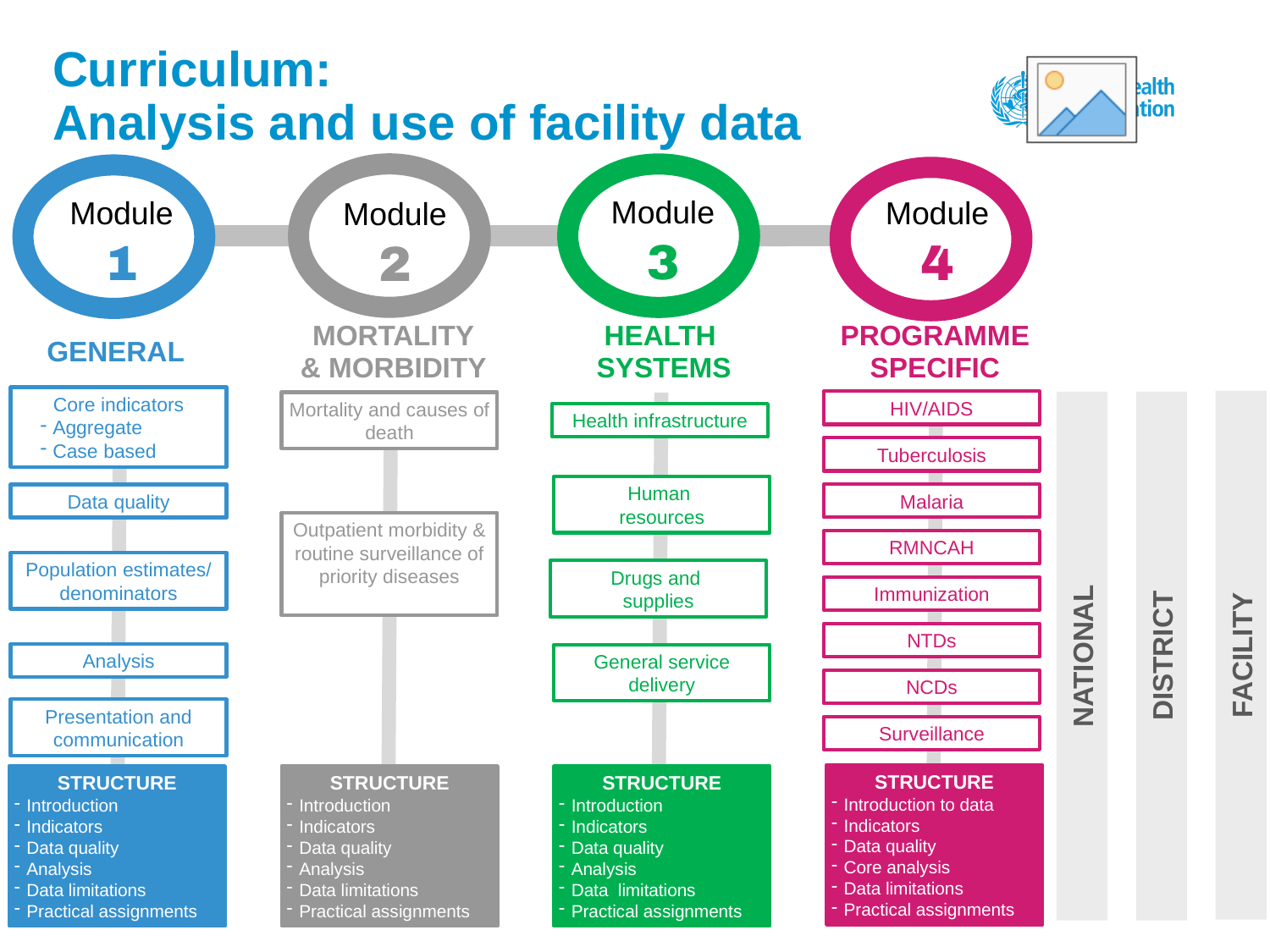

# Curriculum: Analysis and use of facility data

Module
2

Module
3

Module
4
Module
1
MORTALITY
& MORBIDITY
HEALTH
SYSTEMS
PROGRAMME
SPECIFIC
GENERAL
Core indicators
Aggregate
Case based
FACILITY
HIV/AIDS
NATIONAL
DISTRICT
Mortality and causes of death
Health infrastructure
Tuberculosis
Human
resources
Malaria
Data quality
Outpatient morbidity &
routine surveillance of priority diseases

RMNCAH
Population estimates/
denominators
Drugs and
supplies
Immunization
NTDs
Analysis
General service delivery
NCDs
Presentation and communication
Surveillance
STRUCTURE
Introduction to data
Indicators
Data quality
Core analysis
Data limitations
Practical assignments
STRUCTURE
Introduction
Indicators
Data quality
Analysis
Data limitations
Practical assignments
STRUCTURE
Introduction
Indicators
Data quality
Analysis
Data limitations
Practical assignments
STRUCTURE
Introduction
Indicators
Data quality
Analysis
Data  limitations
Practical assignments